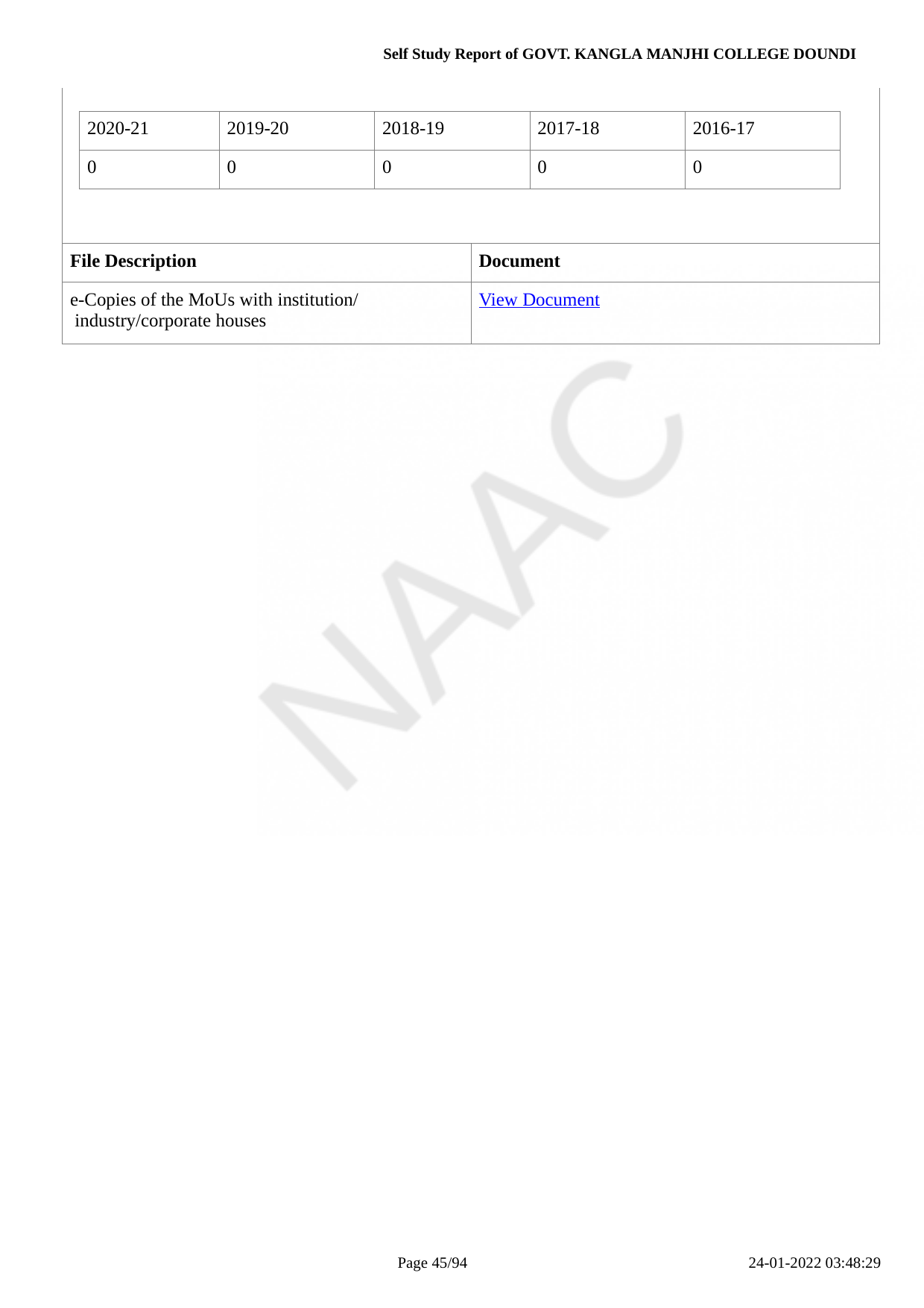

Self Study Report of GOVT. KANGLA MANJHI COLLEGE DOUNDI
|  |  |
| --- | --- |
| File Description | Document |
| e-Copies of the MoUs with institution/ industry/corporate houses | View Document |
| 2020-21 | 2019-20 | 2018-19 | 2017-18 | 2016-17 |
| --- | --- | --- | --- | --- |
| 0 | 0 | 0 | 0 | 0 |
Page 45/94
24-01-2022 03:48:29